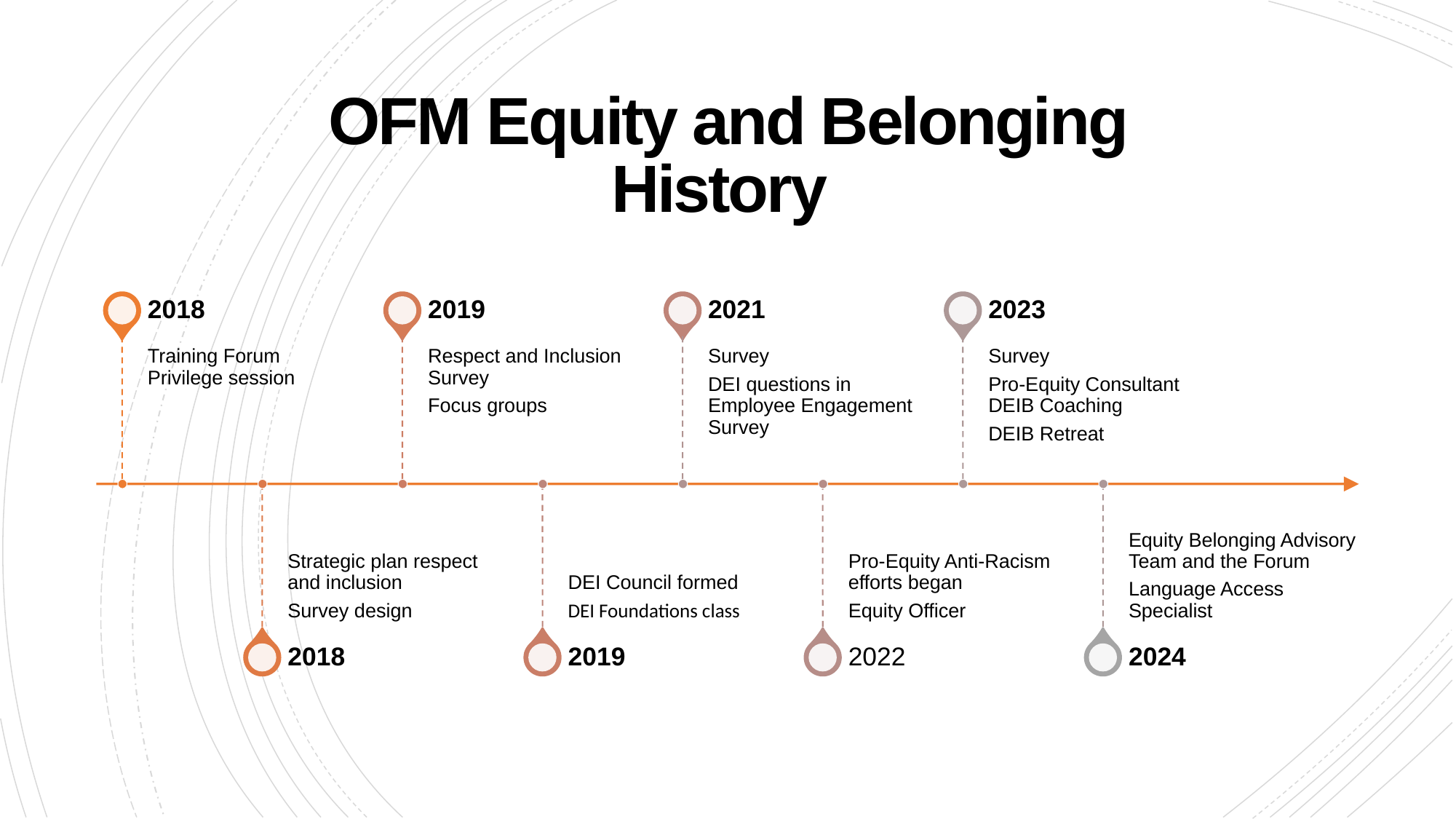

# OFM Equity and Belonging History
Training Forum
Privilege session
2018
Strategic plan respect
and inclusion
Survey design
2018
Respect and Inclusion Survey
Focus groups
2019
DEI Council formed
DEI Foundations class
2019
Survey
DEI questions in Employee Engagement Survey

2021
Pro-Equity Anti-Racism efforts began
Equity Officer
2022
Survey
Pro-Equity Consultant DEIB Coaching
DEIB Retreat
2023
Equity Belonging Advisory Team and the Forum
Language Access Specialist
2024